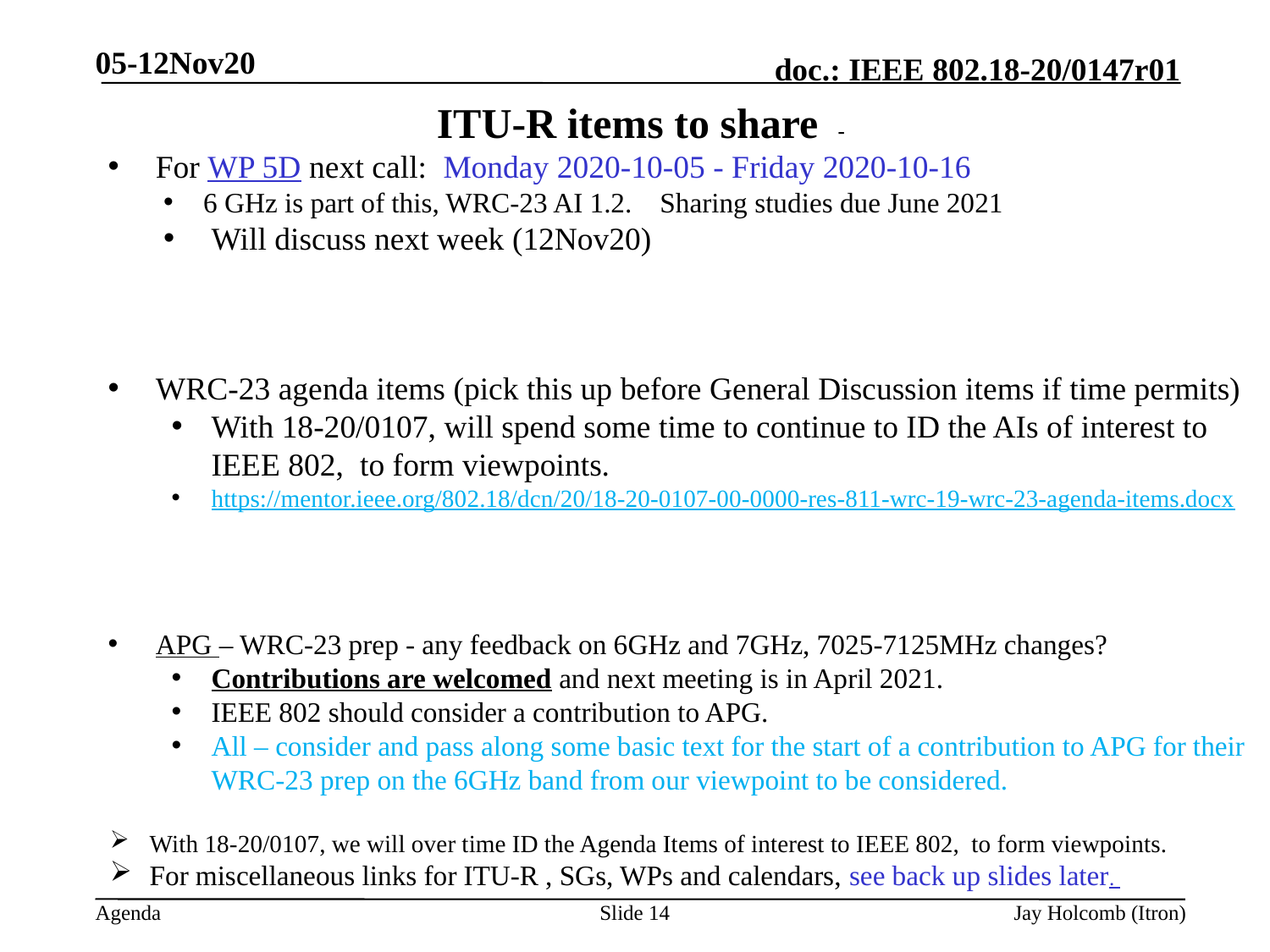

05-12Nov20
# ITU-R items to share  -
 For WP 5D next call:  Monday 2020-10-05 - Friday 2020-10-16
6 GHz is part of this, WRC-23 AI 1.2.    Sharing studies due June 2021
 Will discuss next week (12Nov20)

WRC-23 agenda items (pick this up before General Discussion items if time permits)
With 18-20/0107, will spend some time to continue to ID the AIs of interest to IEEE 802,  to form viewpoints.
https://mentor.ieee.org/802.18/dcn/20/18-20-0107-00-0000-res-811-wrc-19-wrc-23-agenda-items.docx

APG – WRC-23 prep - any feedback on 6GHz and 7GHz, 7025-7125MHz changes?
Contributions are welcomed and next meeting is in April 2021.
IEEE 802 should consider a contribution to APG.
All – consider and pass along some basic text for the start of a contribution to APG for their WRC-23 prep on the 6GHz band from our viewpoint to be considered.
With 18-20/0107, we will over time ID the Agenda Items of interest to IEEE 802,  to form viewpoints.
For miscellaneous links for ITU-R , SGs, WPs and calendars, see back up slides later.
Slide 14
Jay Holcomb (Itron)